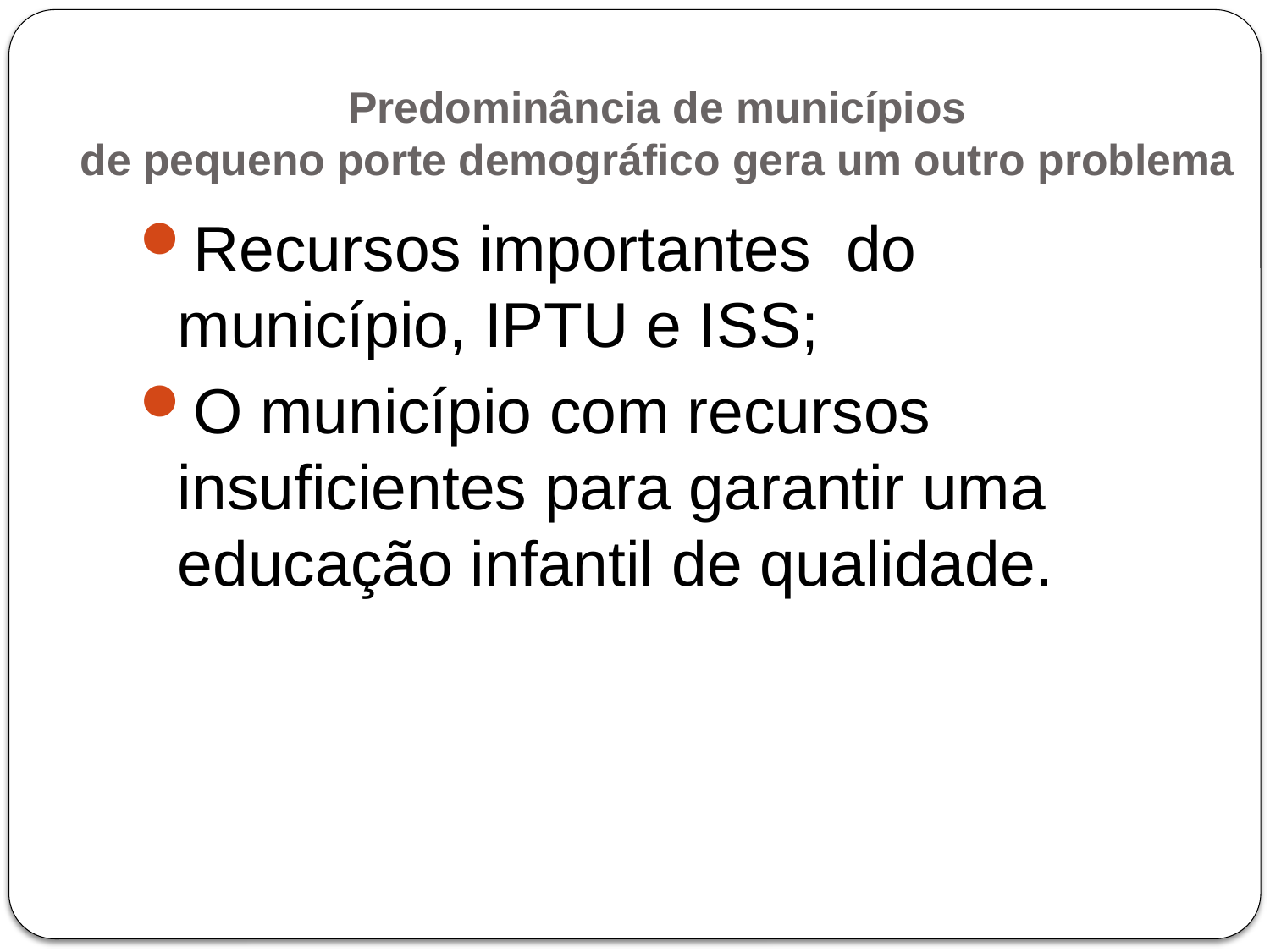

# Predominância de municípios de pequeno porte demográfico gera um outro problema
Recursos importantes  do município, IPTU e ISS;
O município com recursos insuficientes para garantir uma educação infantil de qualidade.